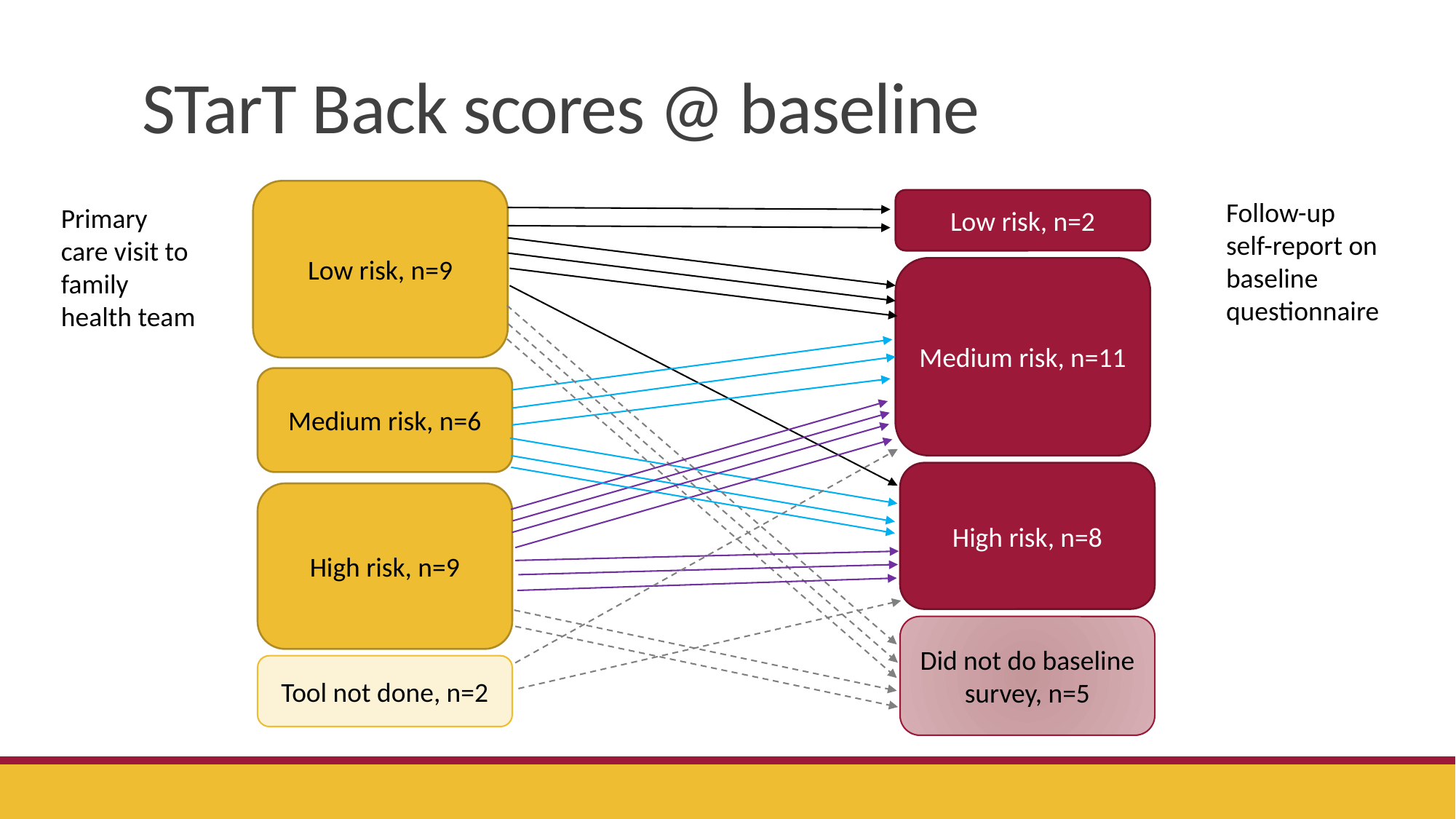

# STarT Back scores @ baseline
Low risk, n=9
Low risk, n=2
Follow-up self-report on baseline questionnaire
Primary care visit to family health team
Medium risk, n=11
Medium risk, n=6
High risk, n=8
High risk, n=9
Did not do baseline survey, n=5
Tool not done, n=2